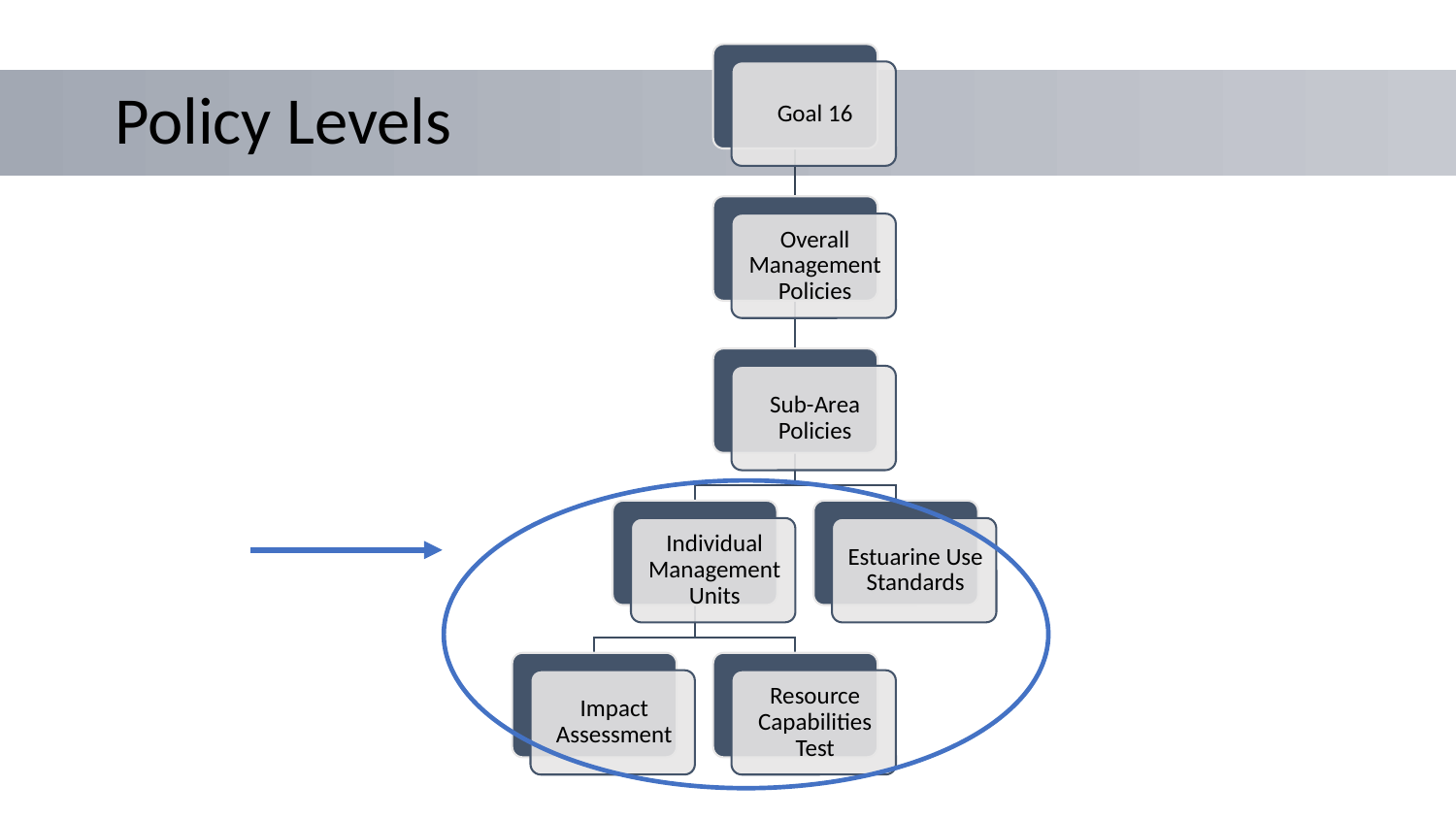

# Policy Levels
Goal 16
Overall Management Policies
Sub-Area Policies
Individual Management Units
Impact Assessment
Resource Capabilities Test
Estuarine Use Standards